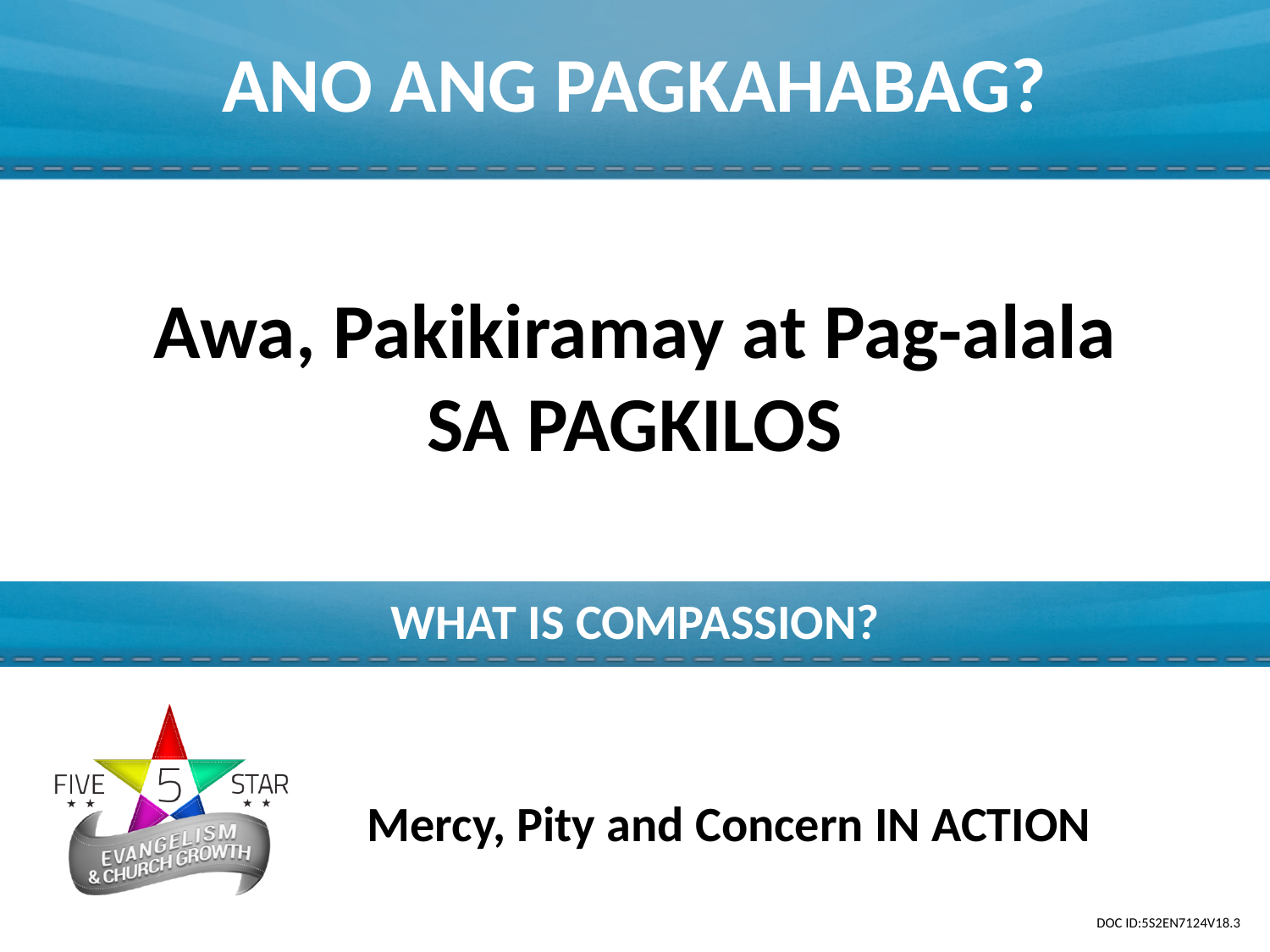

ANO ANG PAGKAHABAG?
Awa, Pakikiramay at Pag-alala
SA PAGKILOS
WHAT IS COMPASSION?
Mercy, Pity and Concern IN ACTION
DOC ID:5S2EN7124V18.3